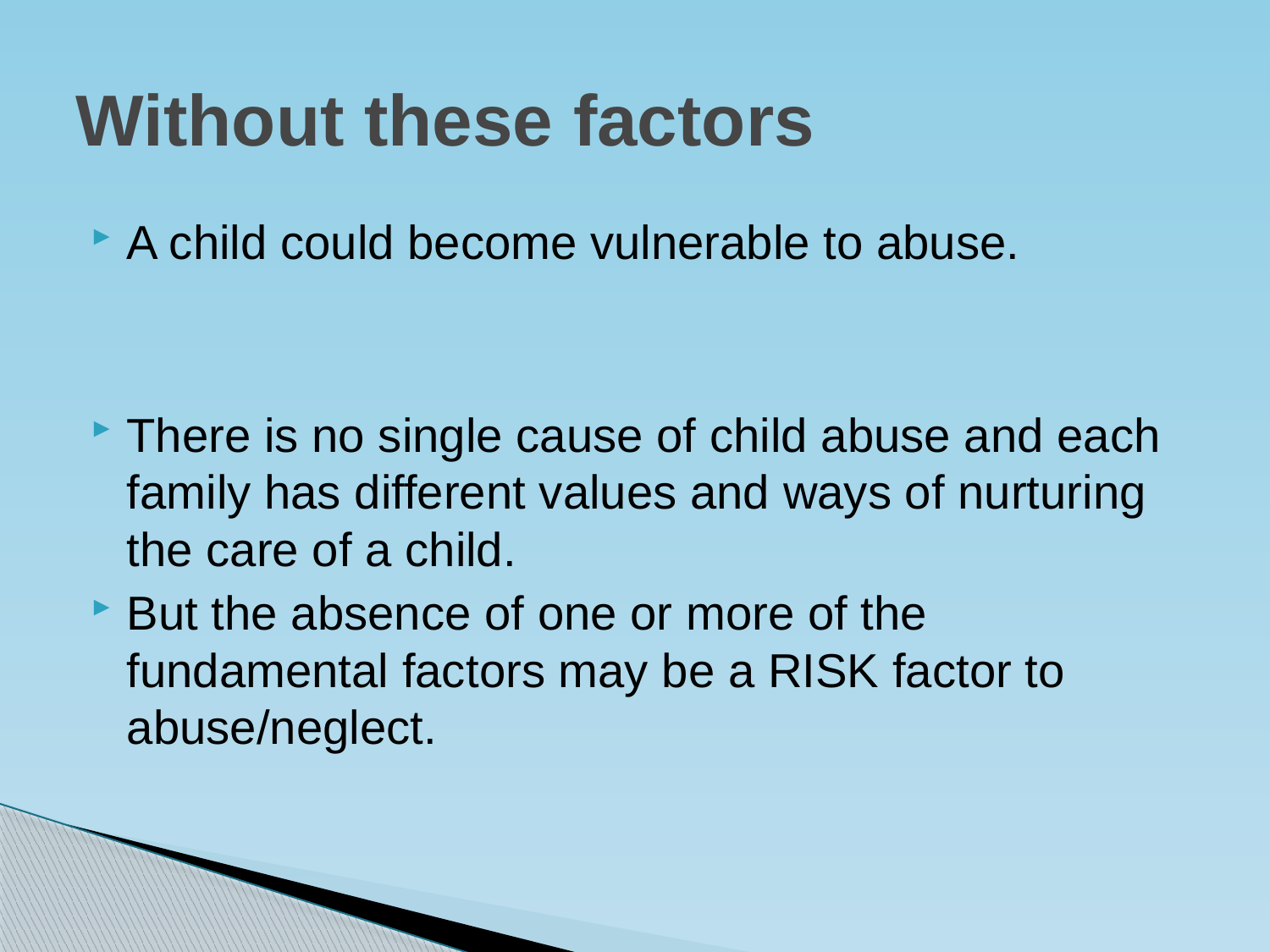

# Without these factors
A child could become vulnerable to abuse.

There is no single cause of child abuse and each family has different values and ways of nurturing the care of a child.
But the absence of one or more of the fundamental factors may be a RISK factor to abuse/neglect.